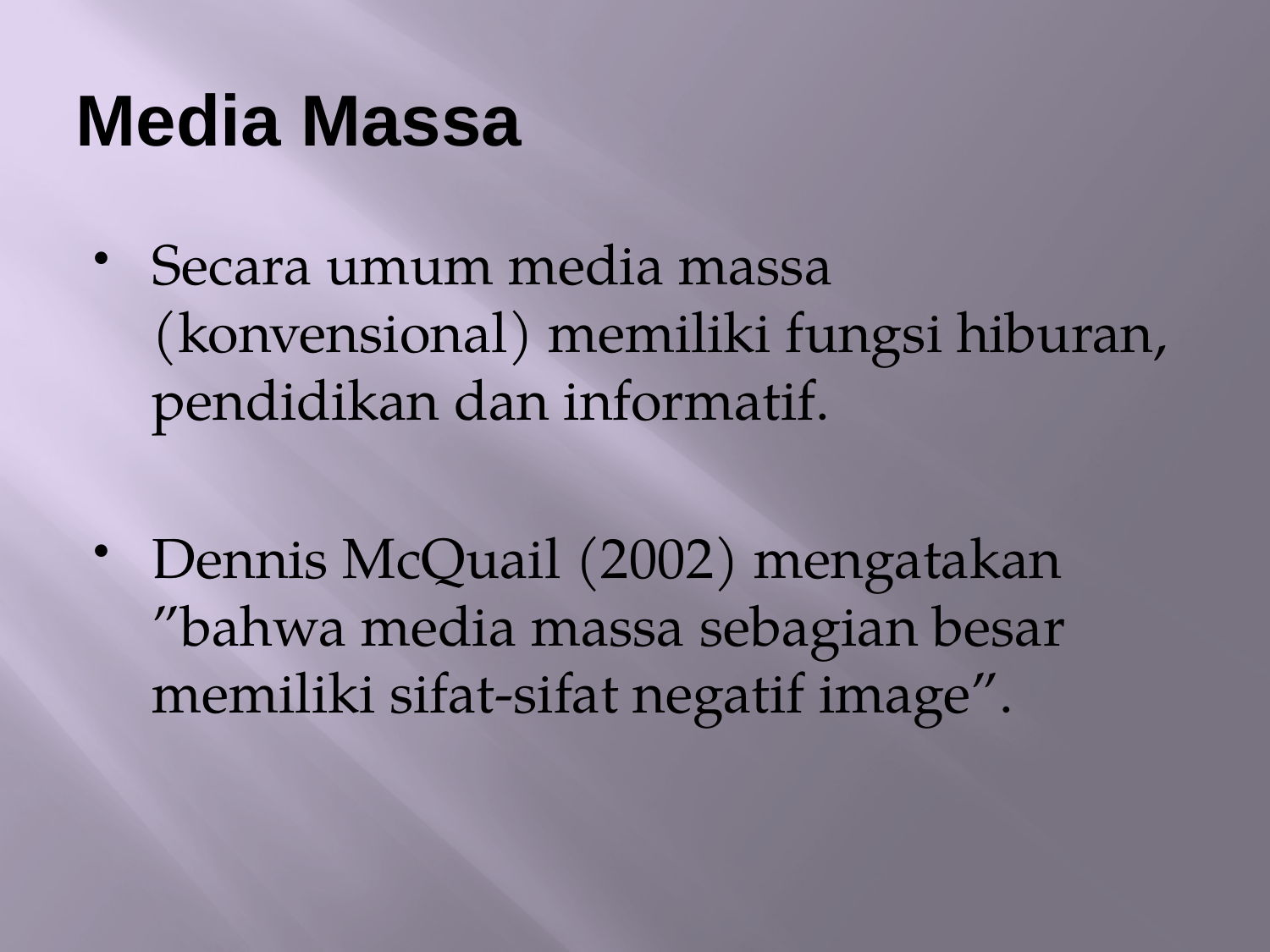

# Media Massa
Secara umum media massa (konvensional) memiliki fungsi hiburan, pendidikan dan informatif.

Dennis McQuail (2002) mengatakan ”bahwa media massa sebagian besar memiliki sifat-sifat negatif image”.